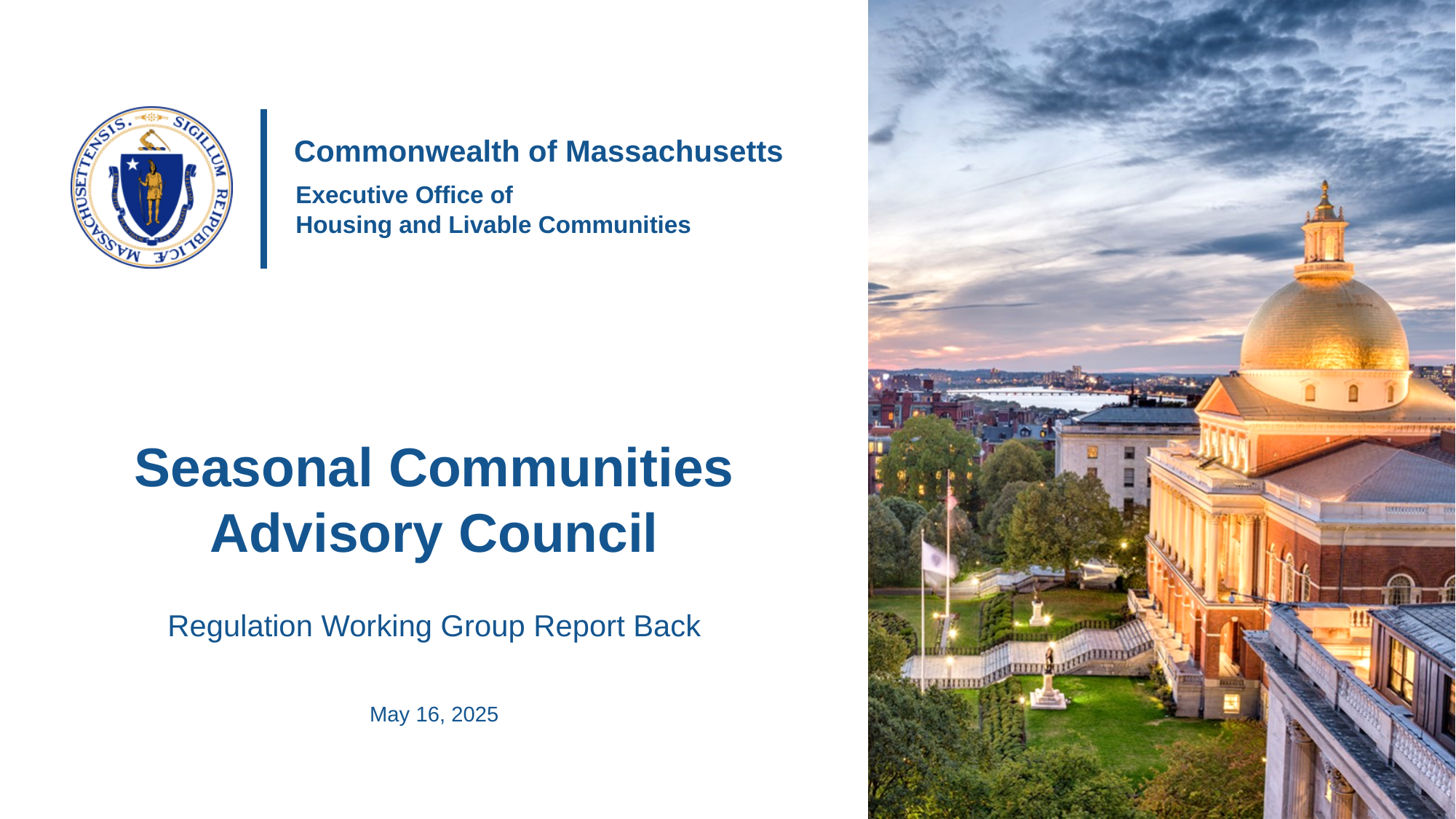

# Seasonal Communities Advisory Council Regulation Working Group Report Back
May 16, 2025